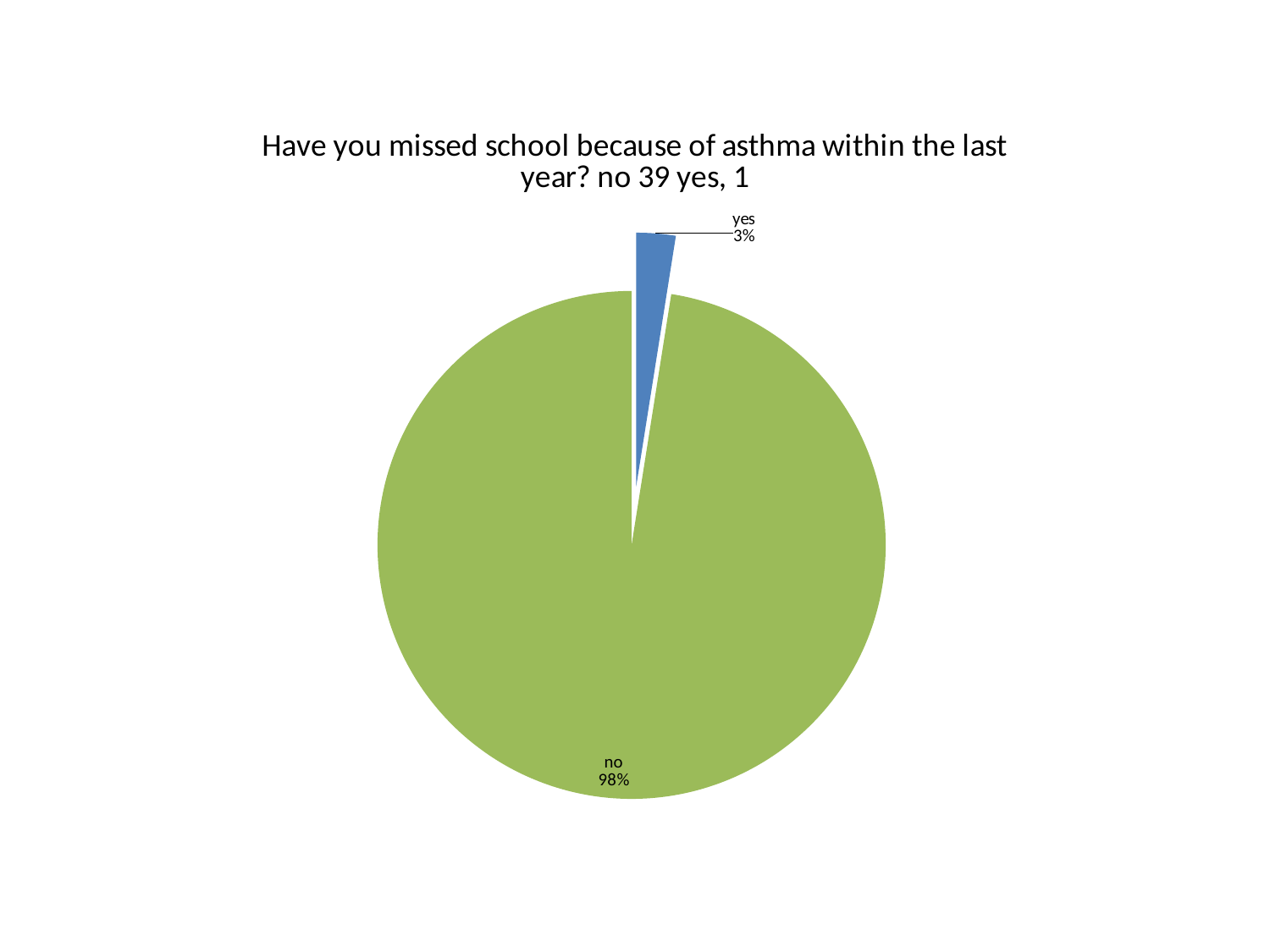

### Chart: Have you missed school because of asthma within the last year? no 39 yes, 1

| Category |  |
|---|---|
| yes | 1.0 |
|  | None |
| no | 39.0 |